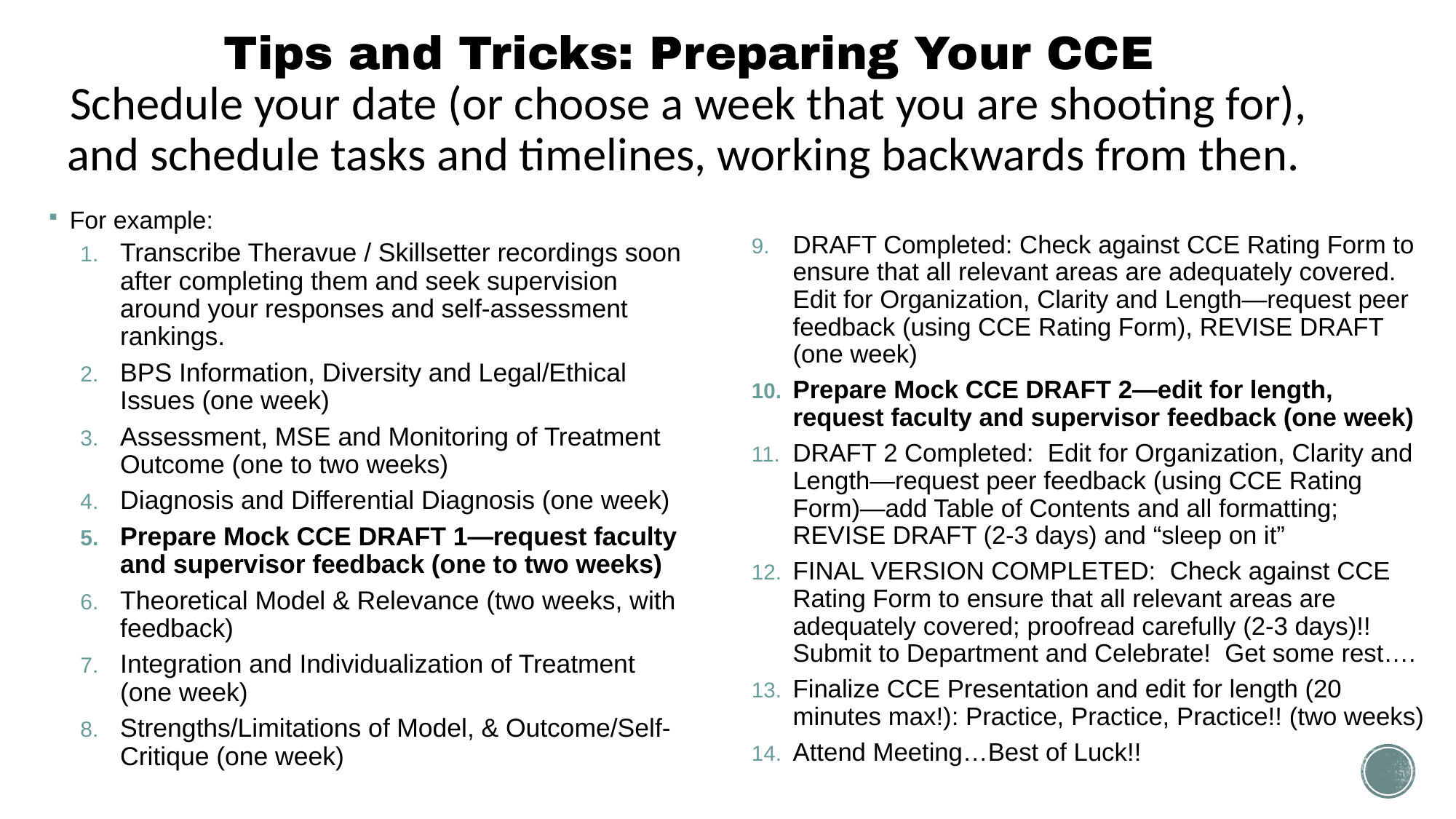

# Tips and Tricks: Preparing Your CCE Schedule your date (or choose a week that you are shooting for), and schedule tasks and timelines, working backwards from then.
For example:
Transcribe Theravue / Skillsetter recordings soon after completing them and seek supervision around your responses and self-assessment rankings.
BPS Information, Diversity and Legal/Ethical Issues (one week)
Assessment, MSE and Monitoring of Treatment Outcome (one to two weeks)
Diagnosis and Differential Diagnosis (one week)
Prepare Mock CCE DRAFT 1—request faculty and supervisor feedback (one to two weeks)
Theoretical Model & Relevance (two weeks, with feedback)
Integration and Individualization of Treatment (one week)
Strengths/Limitations of Model, & Outcome/Self-Critique (one week)

DRAFT Completed: Check against CCE Rating Form to ensure that all relevant areas are adequately covered. Edit for Organization, Clarity and Length—request peer feedback (using CCE Rating Form), REVISE DRAFT (one week)
Prepare Mock CCE DRAFT 2—edit for length, request faculty and supervisor feedback (one week)
DRAFT 2 Completed:  Edit for Organization, Clarity and Length—request peer feedback (using CCE Rating Form)—add Table of Contents and all formatting; REVISE DRAFT (2-3 days) and “sleep on it”
FINAL VERSION COMPLETED:  Check against CCE Rating Form to ensure that all relevant areas are adequately covered; proofread carefully (2-3 days)!! Submit to Department and Celebrate!  Get some rest….
Finalize CCE Presentation and edit for length (20 minutes max!): Practice, Practice, Practice!! (two weeks)
Attend Meeting…Best of Luck!!